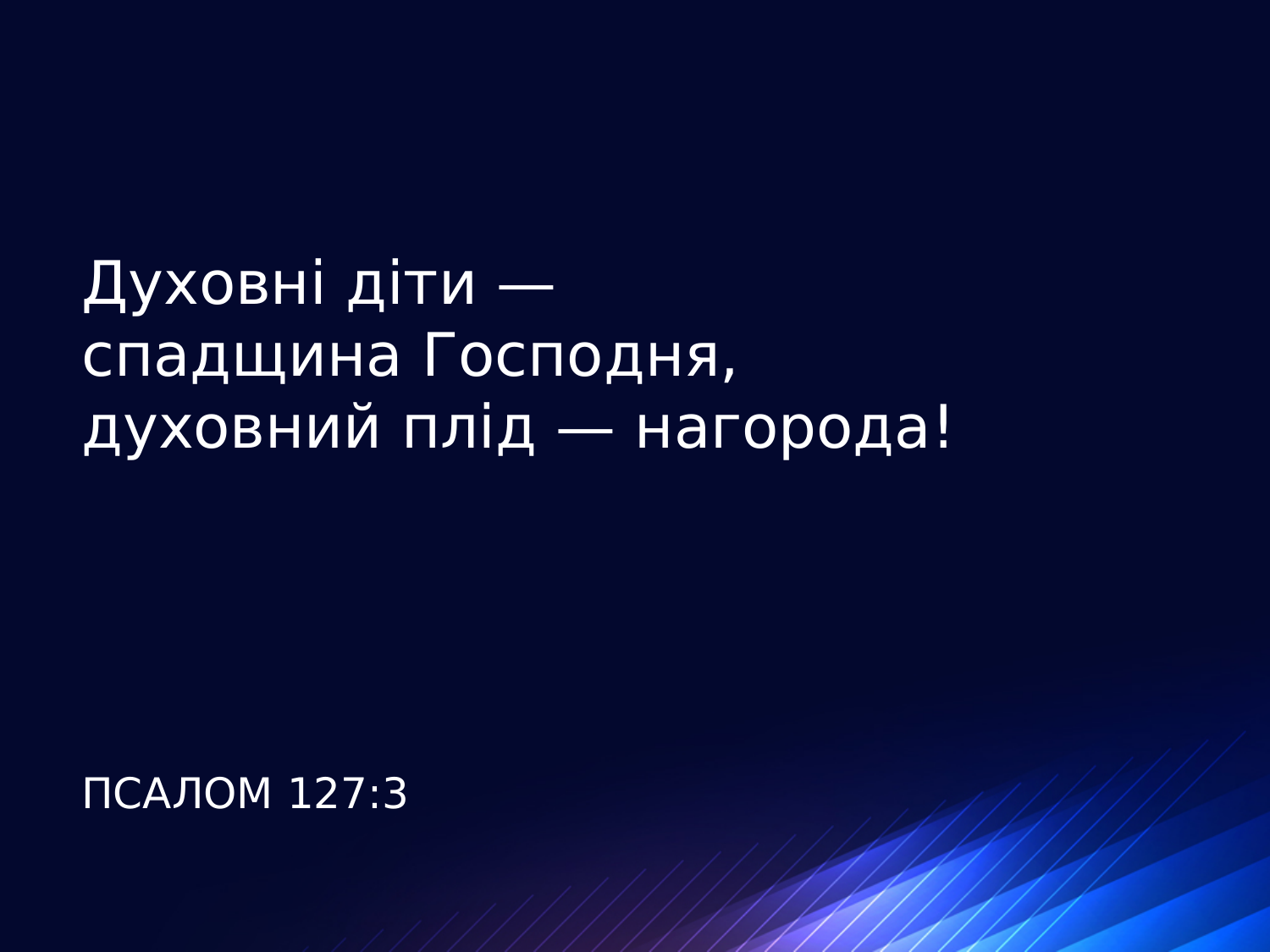

Духовні діти —
спадщина Господня,
духовний плід — нагорода!
# ПСАЛОМ 127:3